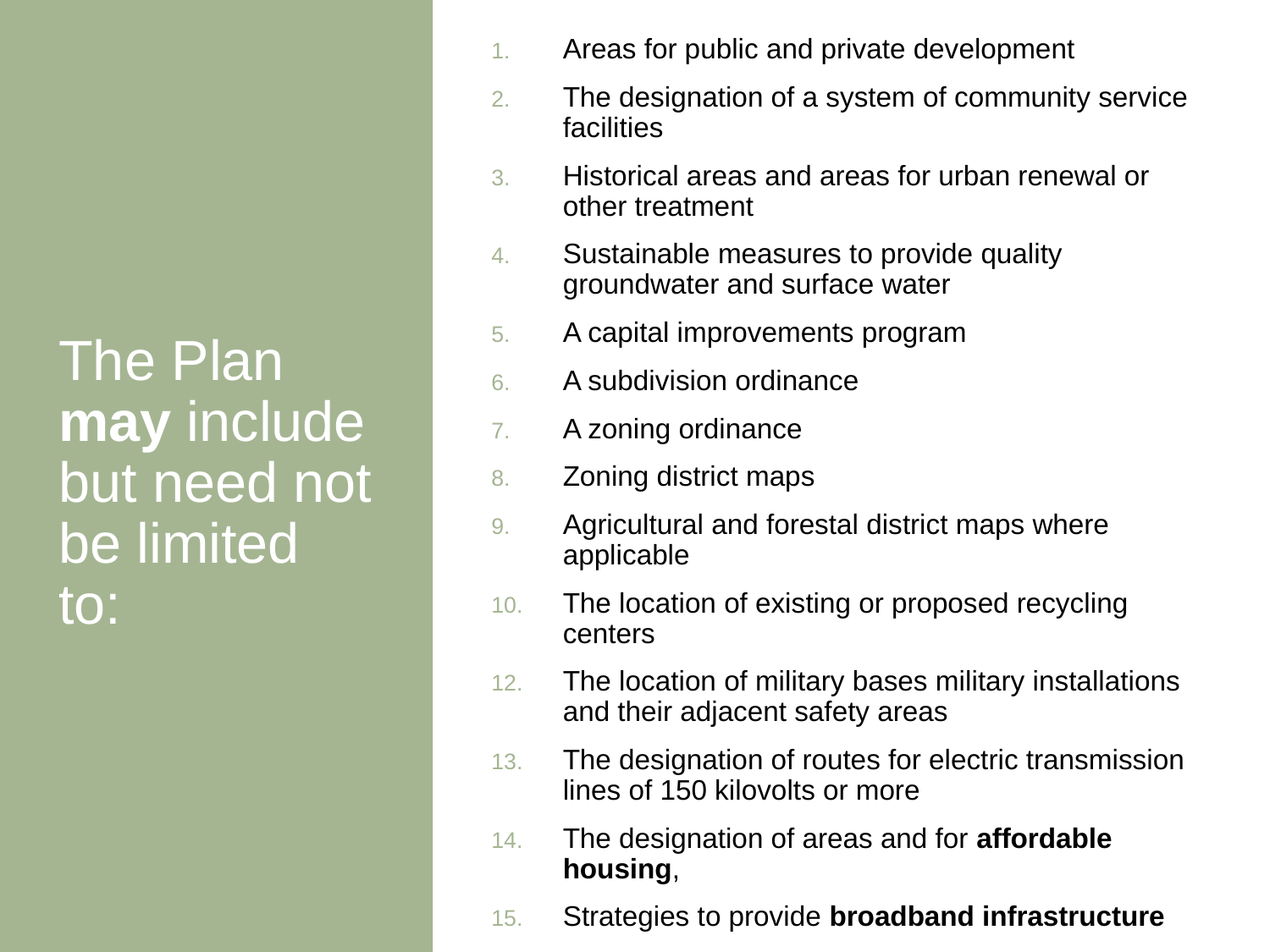

# The Plan may include but need not be limited to:
Areas for public and private development
The designation of a system of community service facilities
Historical areas and areas for urban renewal or other treatment
Sustainable measures to provide quality groundwater and surface water
A capital improvements program
A subdivision ordinance
A zoning ordinance
Zoning district maps
Agricultural and forestal district maps where applicable
The location of existing or proposed recycling centers
The location of military bases military installations and their adjacent safety areas
The designation of routes for electric transmission lines of 150 kilovolts or more
The designation of areas and for affordable housing,
Strategies to provide broadband infrastructure